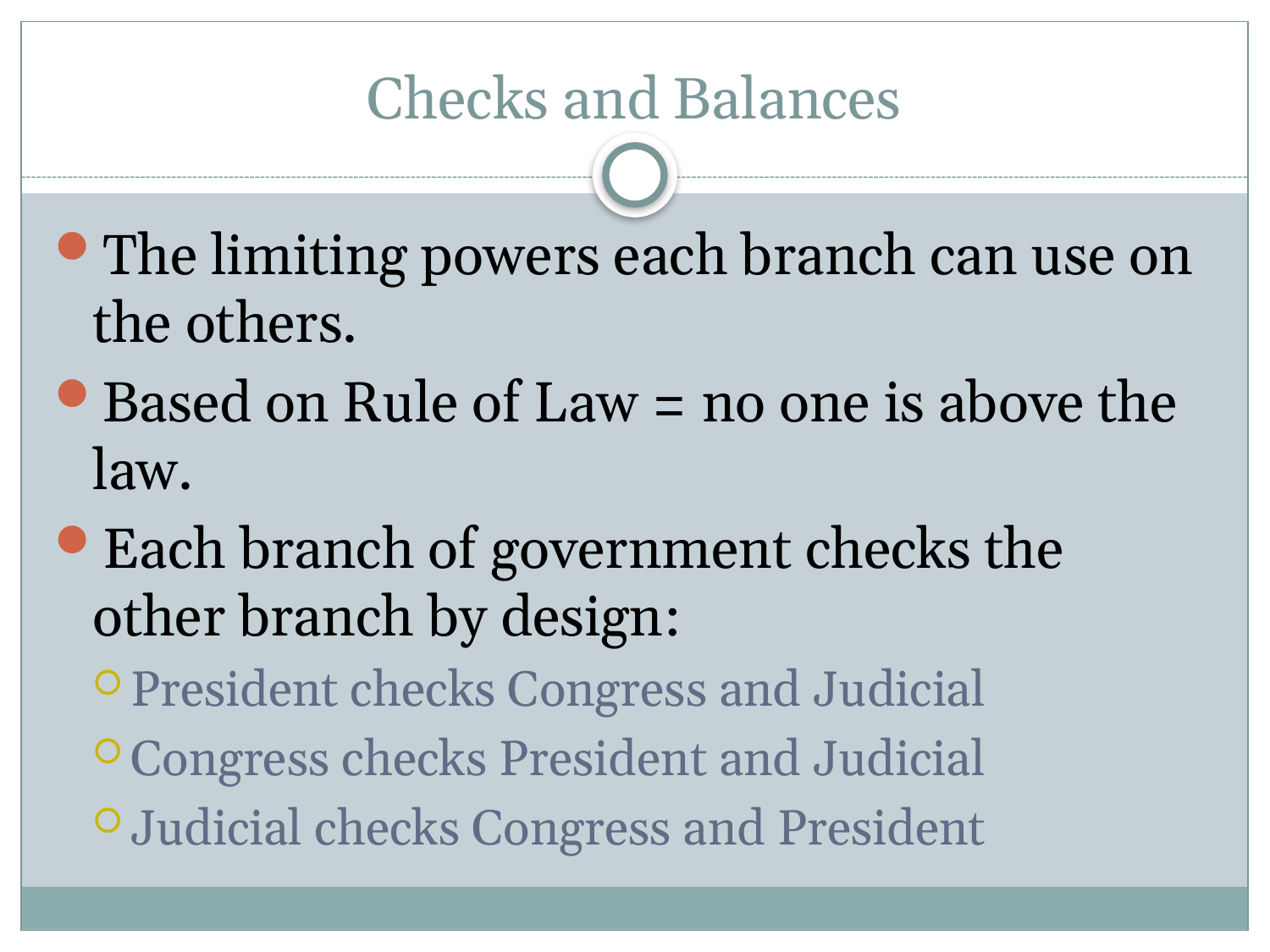

# Checks and Balances
The limiting powers each branch can use on the others.
Based on Rule of Law = no one is above the law.
Each branch of government checks the other branch by design:
President checks Congress and Judicial
Congress checks President and Judicial
Judicial checks Congress and President